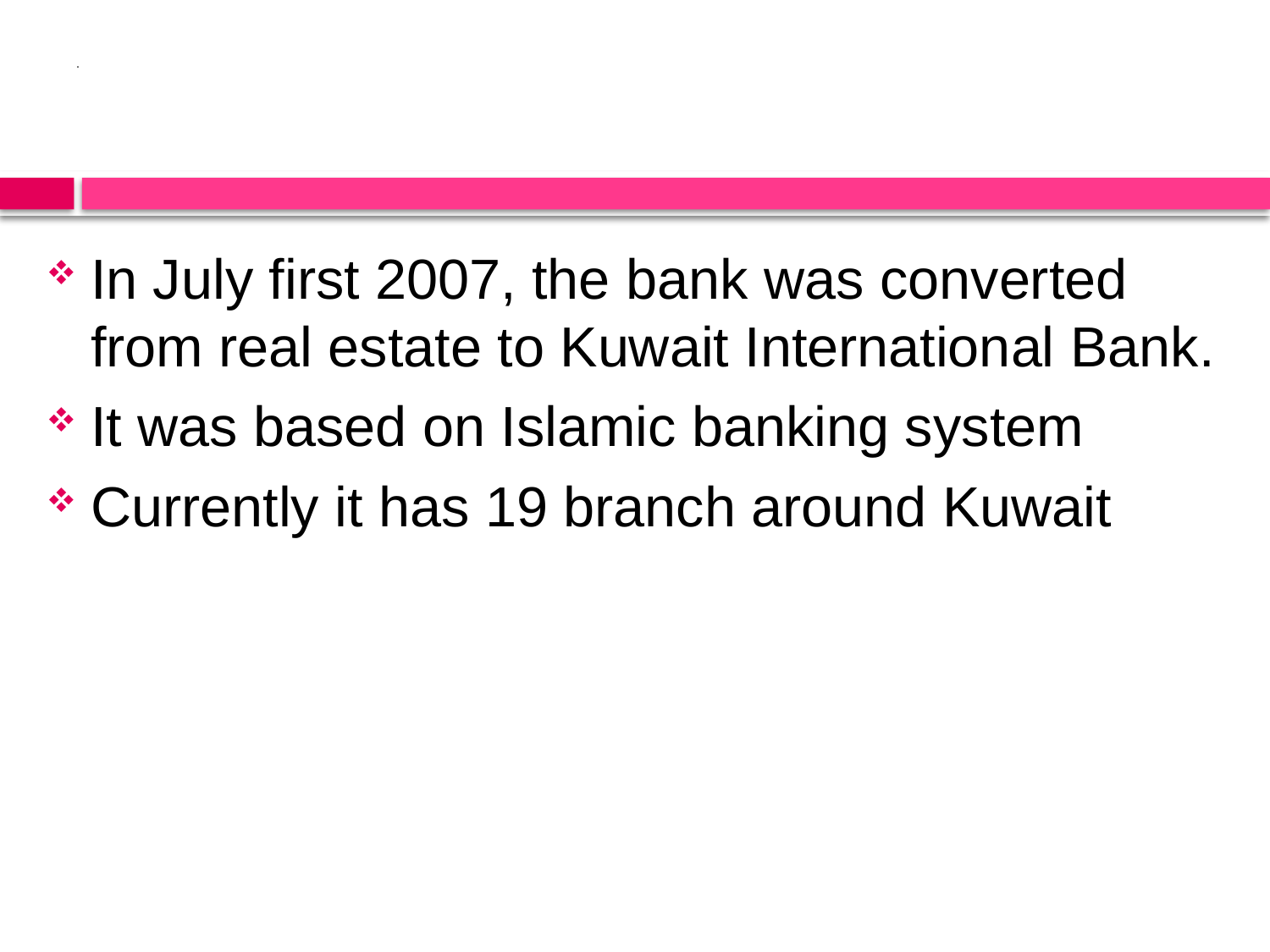

# .
In July first 2007, the bank was converted from real estate to Kuwait International Bank.
It was based on Islamic banking system
Currently it has 19 branch around Kuwait